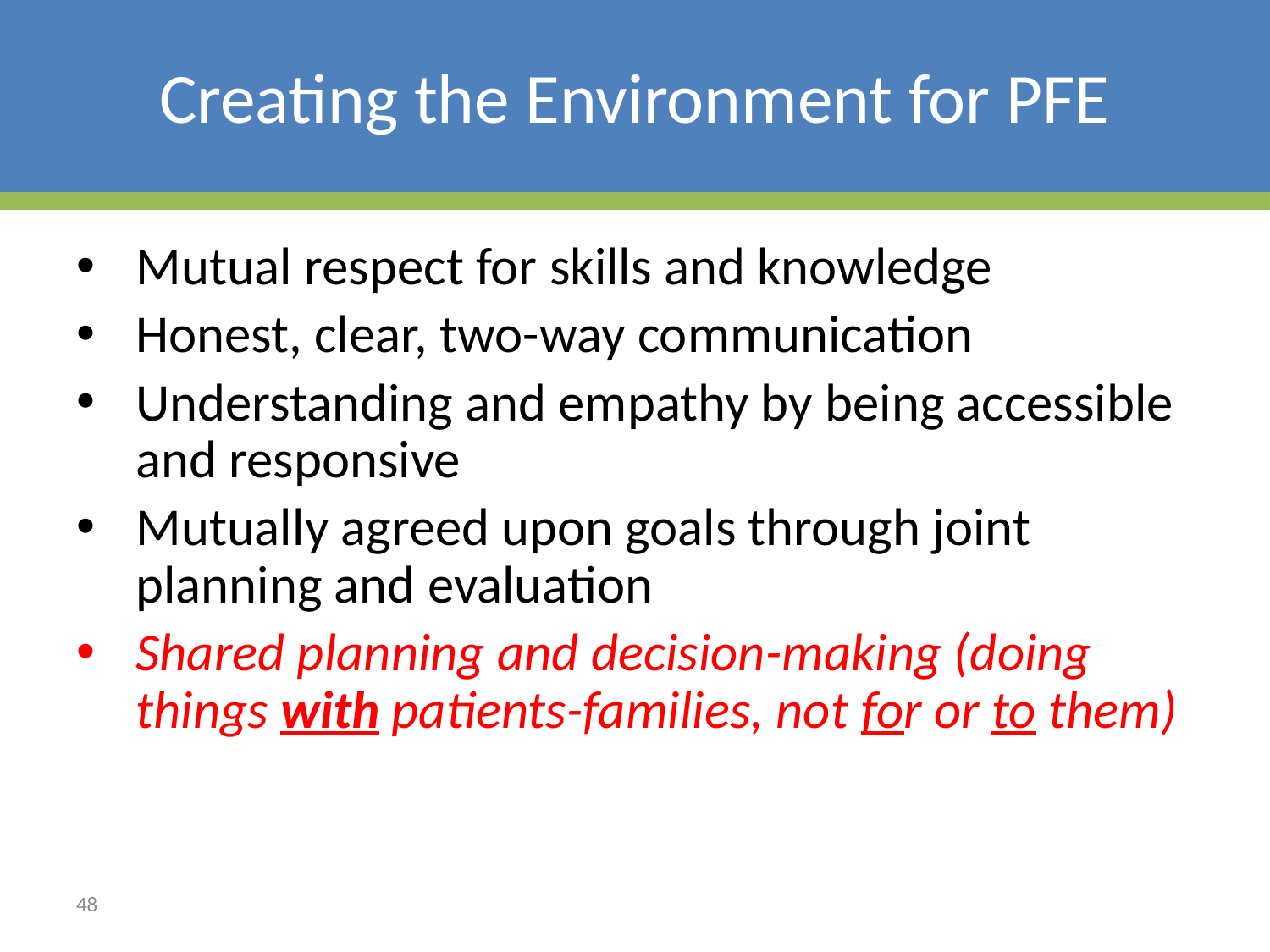

# Creating the Environment for PFE
Mutual respect for skills and knowledge
Honest, clear, two-way communication
Understanding and empathy by being accessible and responsive
Mutually agreed upon goals through joint planning and evaluation
Shared planning and decision-making (doing things with patients-families, not for or to them)

48